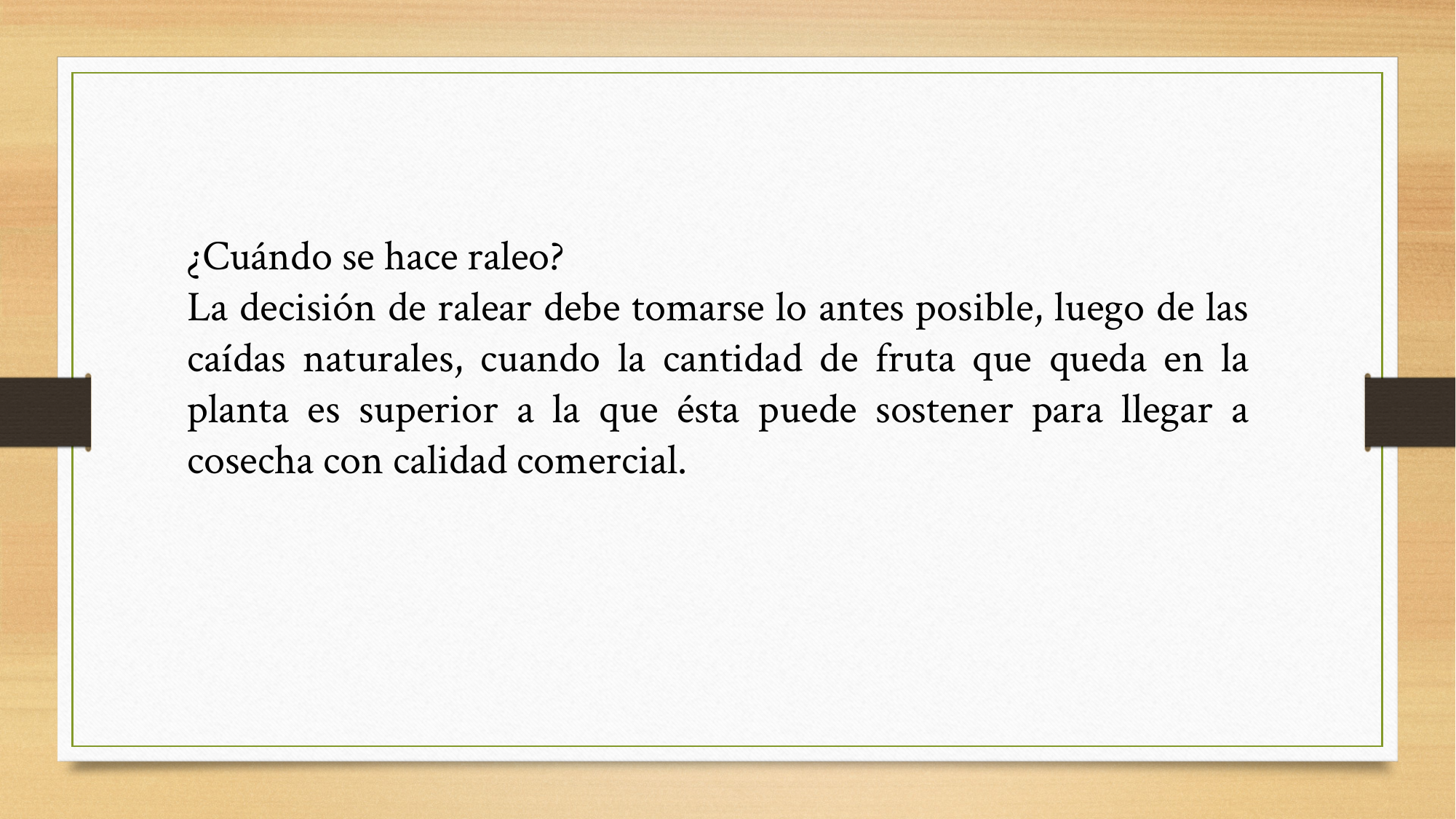

¿Cuándo se hace raleo?
La decisión de ralear debe tomarse lo antes posible, luego de las caídas naturales, cuando la cantidad de fruta que queda en la planta es superior a la que ésta puede sostener para llegar a cosecha con calidad comercial.